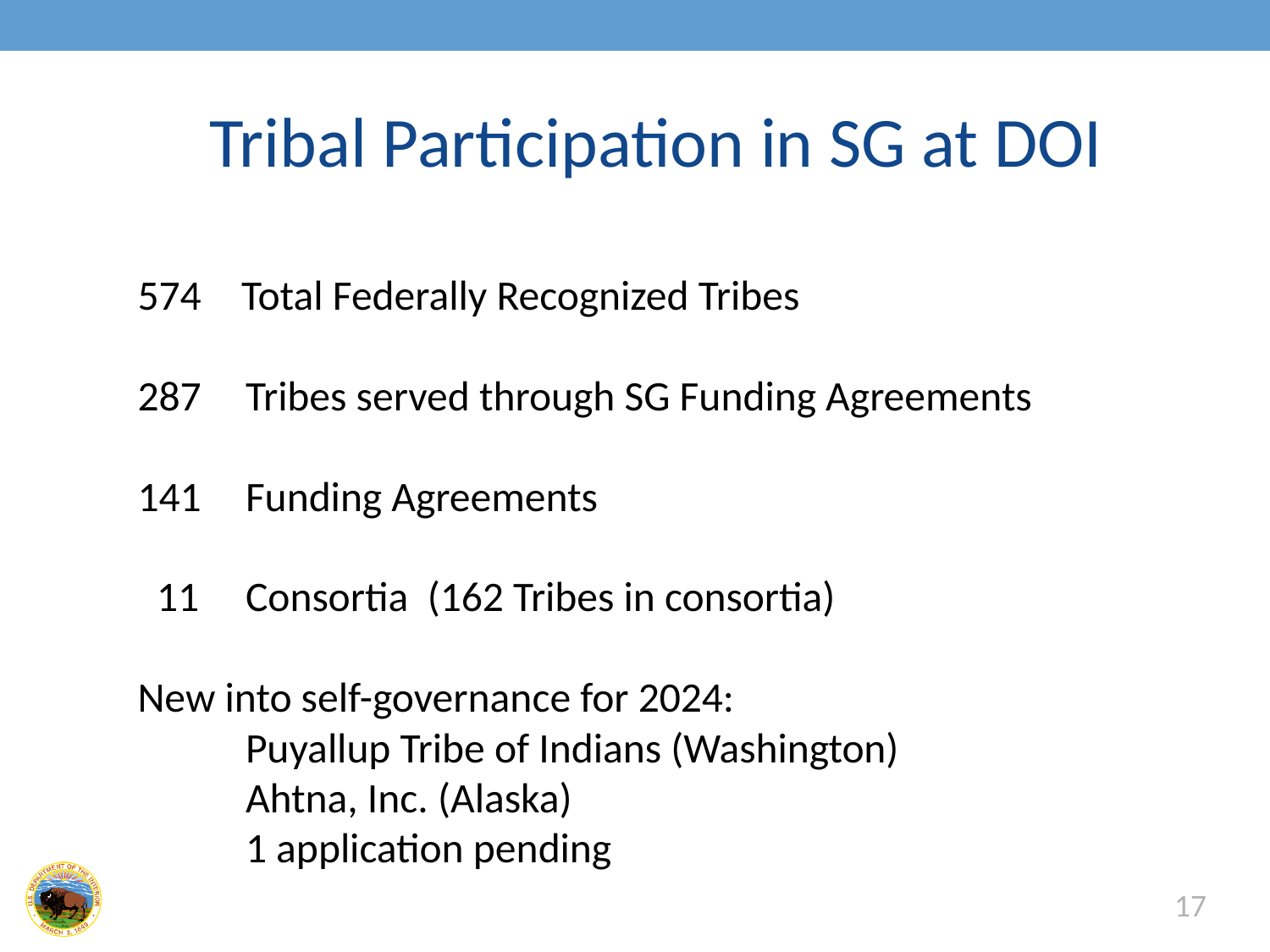

Tribal Participation in SG at DOI

    Total Federally Recognized Tribes

287 	Tribes served through SG Funding Agreements

141 	Funding Agreements

  11 	Consortia  (162 Tribes in consortia)

New into self-governance for 2024:
	Puyallup Tribe of Indians (Washington)
	Ahtna, Inc. (Alaska)
    	1 application pending
17